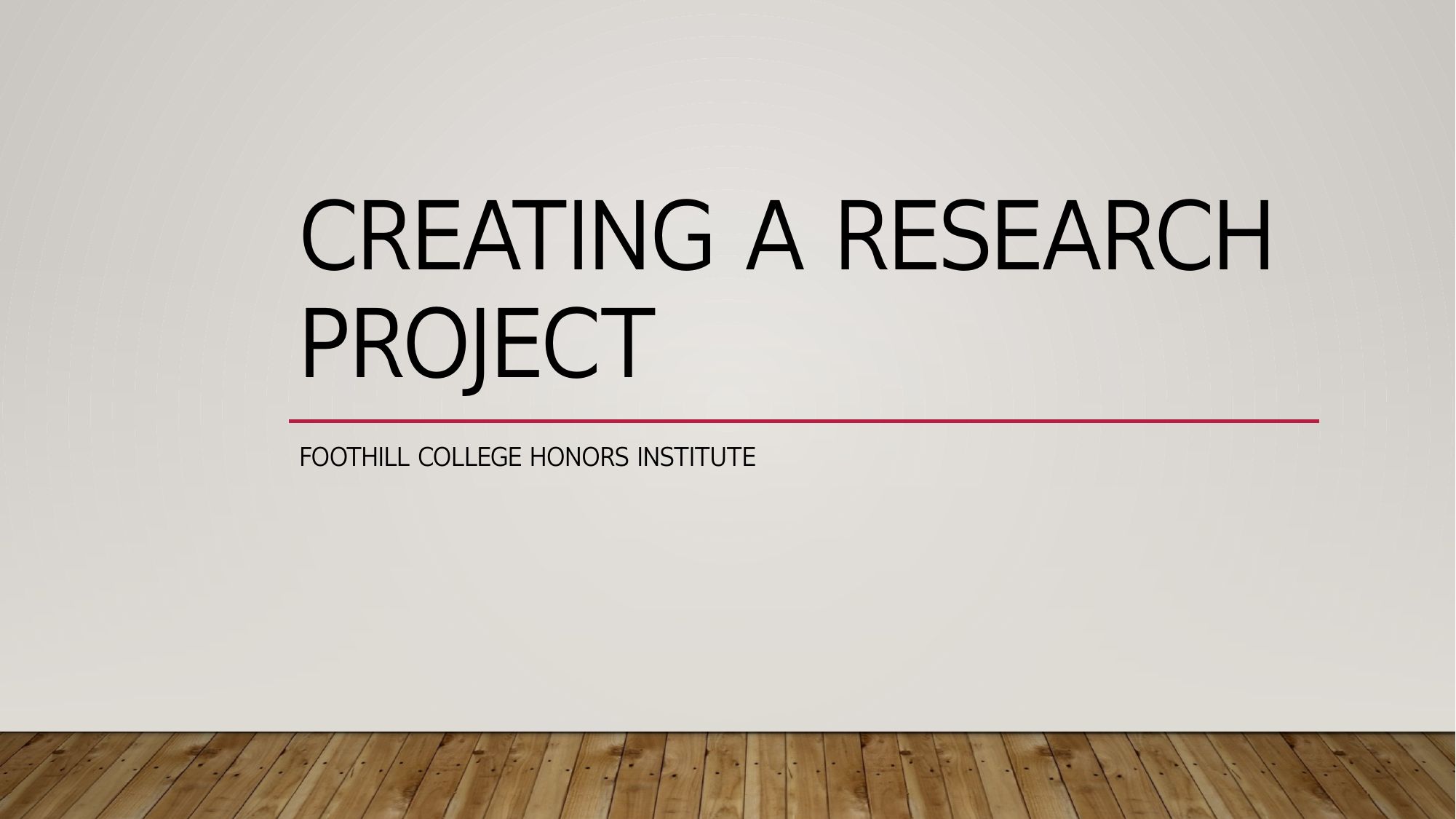

# Creating a Research Project
Foothill College Honors Institute